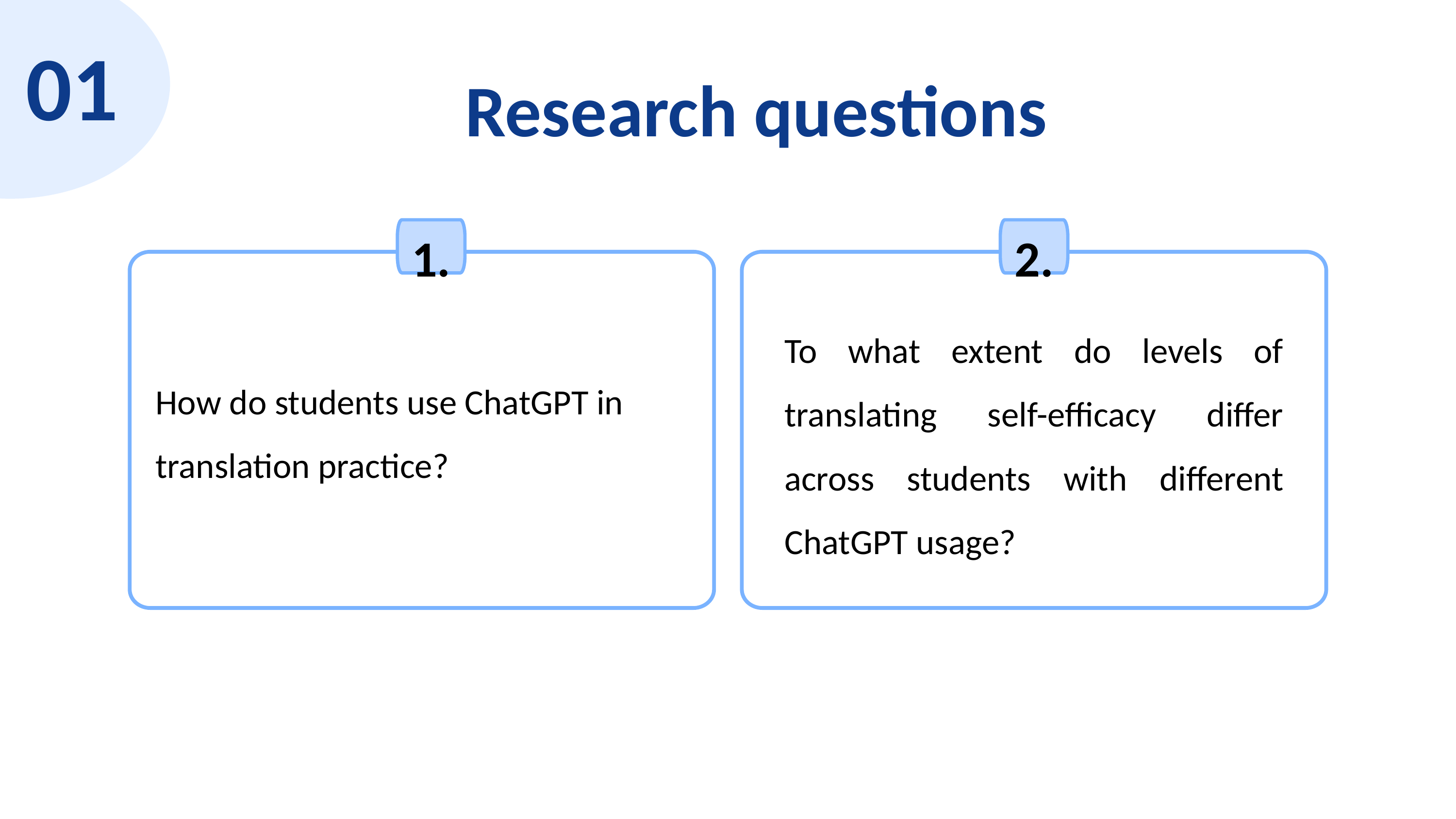

01
Research questions

1.

2.

To what extent do levels of translating self-efficacy differ across students with different ChatGPT usage?
How do students use ChatGPT in translation practice?